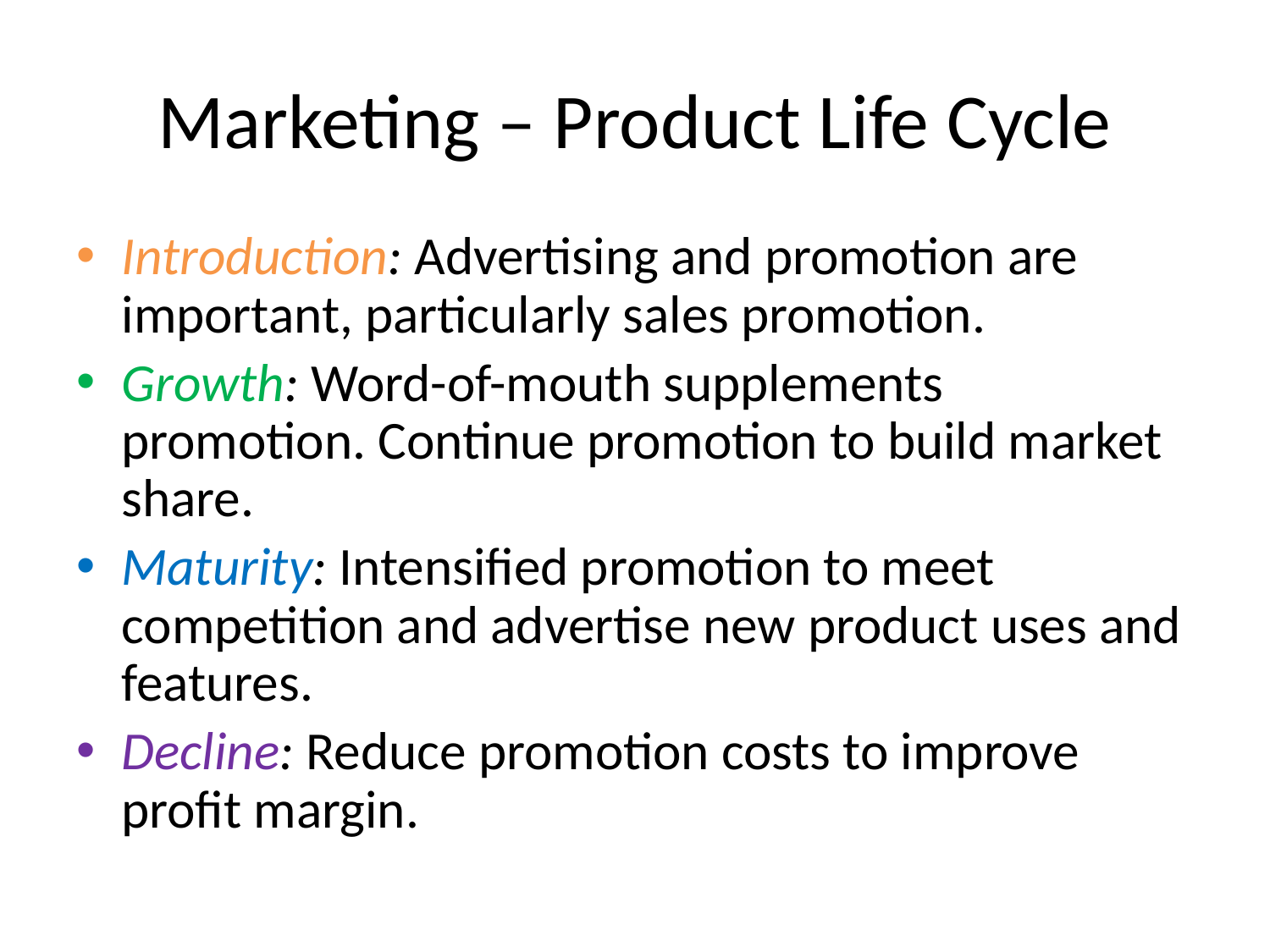

# Marketing – Product Life Cycle
Introduction: Advertising and promotion are important, particularly sales promotion.
Growth: Word-of-mouth supplements promotion. Continue promotion to build market share.
Maturity: Intensified promotion to meet competition and advertise new product uses and features.
Decline: Reduce promotion costs to improve profit margin.